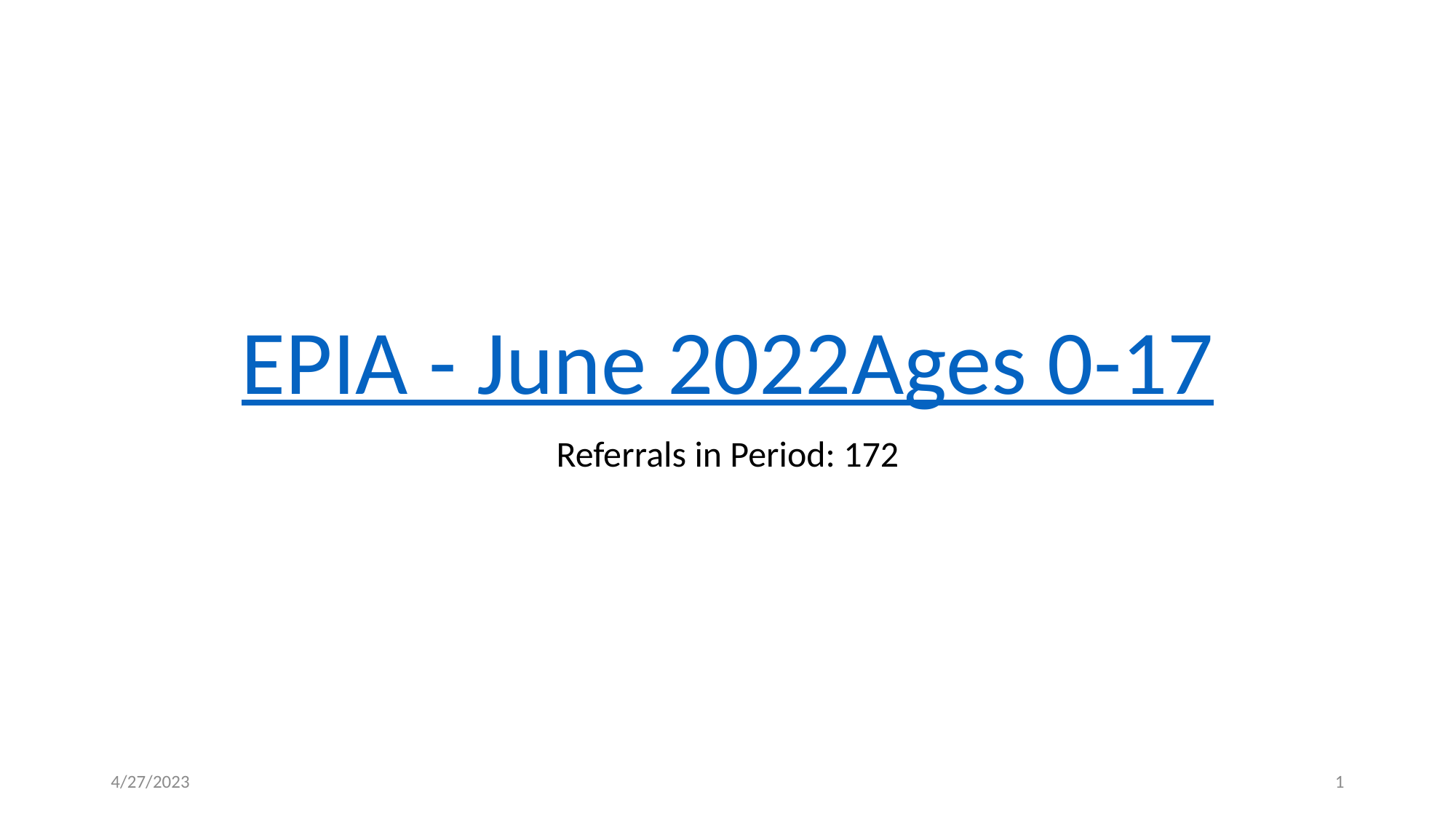

# EPIA - June 2022 Ages 0-17
Referrals in Period: 172
4/27/2023
1